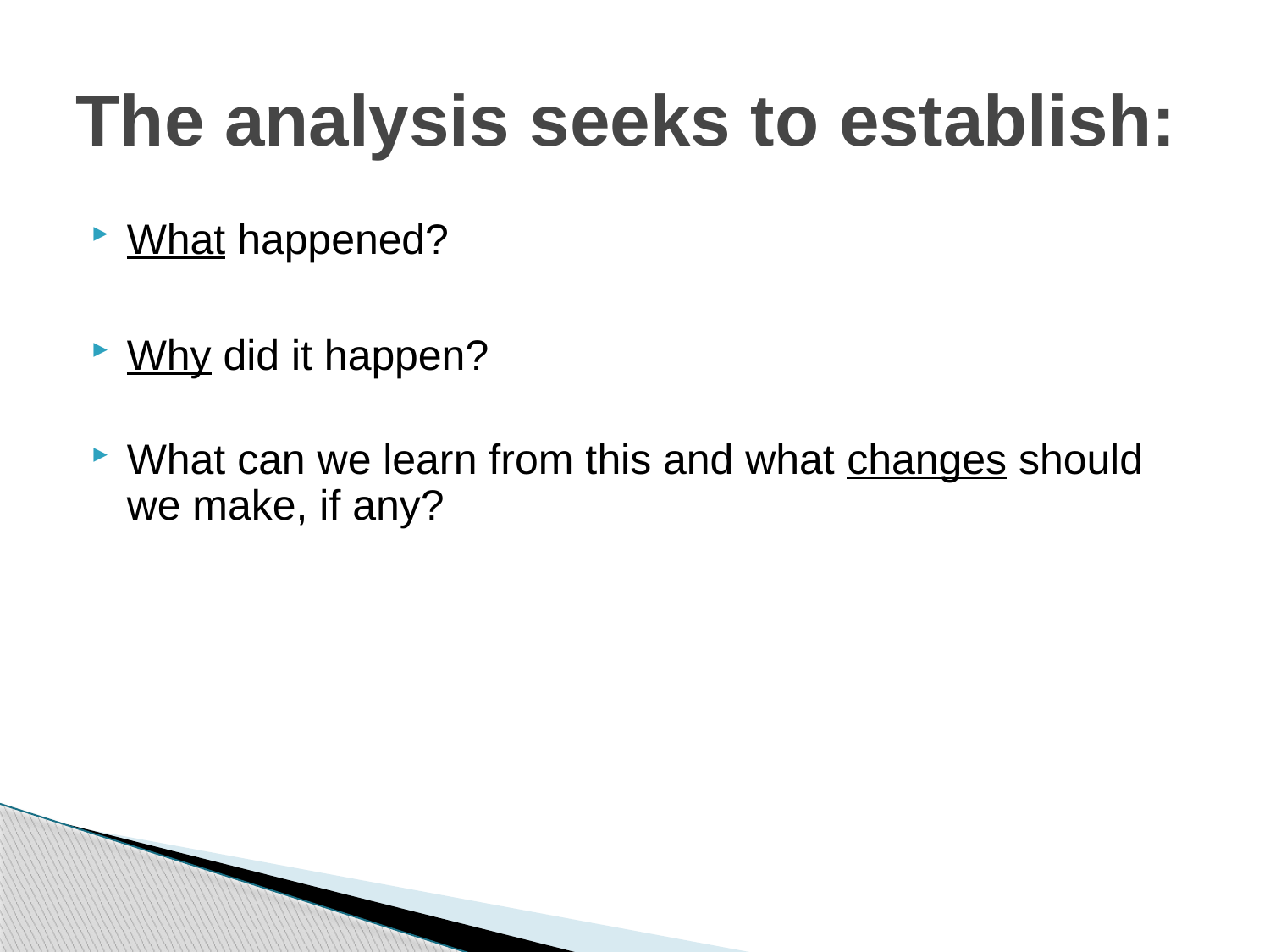

# The analysis seeks to establish:
What happened?

Why did it happen?

What can we learn from this and what changes should we make, if any?